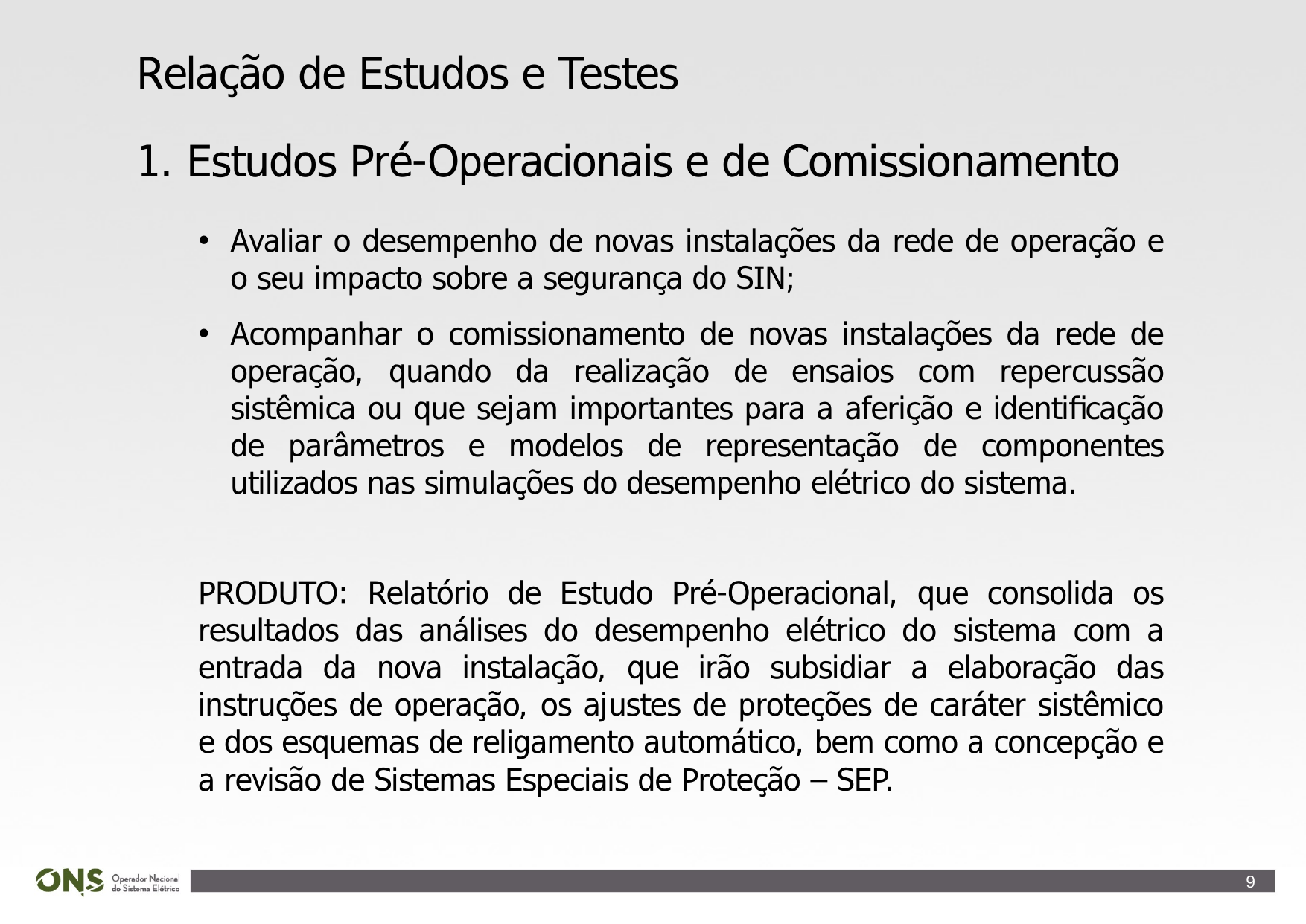

Relação de Estudos e Testes

1. Estudos Pré-Operacionais e de Comissionamento
Avaliar o desempenho de novas instalações da rede de operação e o seu impacto sobre a segurança do SIN;
Acompanhar o comissionamento de novas instalações da rede de operação, quando da realização de ensaios com repercussão sistêmica ou que sejam importantes para a aferição e identificação de parâmetros e modelos de representação de componentes utilizados nas simulações do desempenho elétrico do sistema.

PRODUTO: Relatório de Estudo Pré-Operacional, que consolida os resultados das análises do desempenho elétrico do sistema com a entrada da nova instalação, que irão subsidiar a elaboração das instruções de operação, os ajustes de proteções de caráter sistêmico e dos esquemas de religamento automático, bem como a concepção e a revisão de Sistemas Especiais de Proteção – SEP.